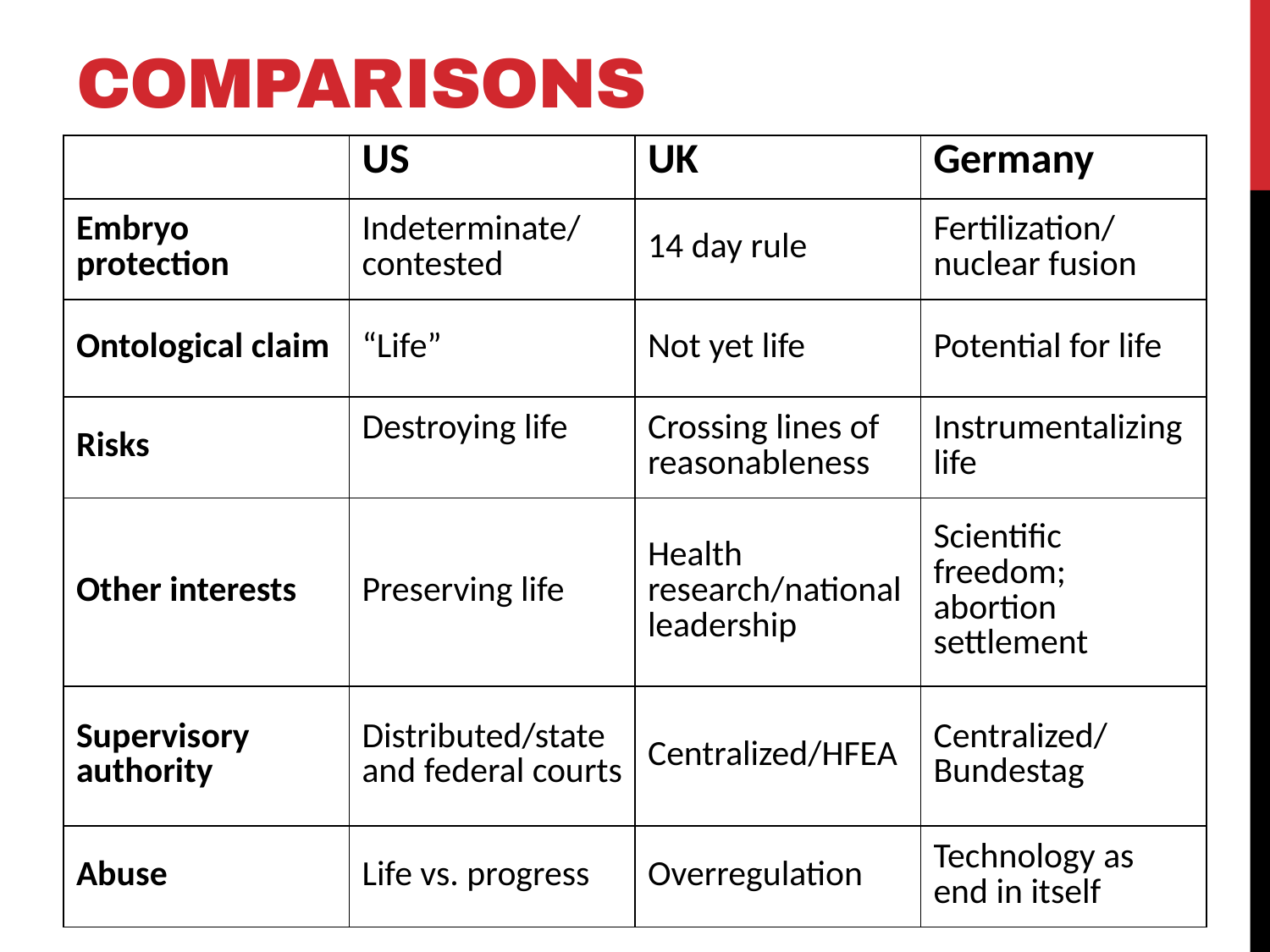

# Comparisons
|  | US | UK | Germany |
| --- | --- | --- | --- |
| Embryo protection | Indeterminate/contested | 14 day rule | Fertilization/nuclear fusion |
| Ontological claim | “Life” | Not yet life | Potential for life |
| Risks | Destroying life | Crossing lines of reasonableness | Instrumentalizing life |
| Other interests | Preserving life | Health research/national leadership | Scientific freedom; abortion settlement |
| Supervisory authority | Distributed/state and federal courts | Centralized/HFEA | Centralized/Bundestag |
| Abuse | Life vs. progress | Overregulation | Technology as end in itself |